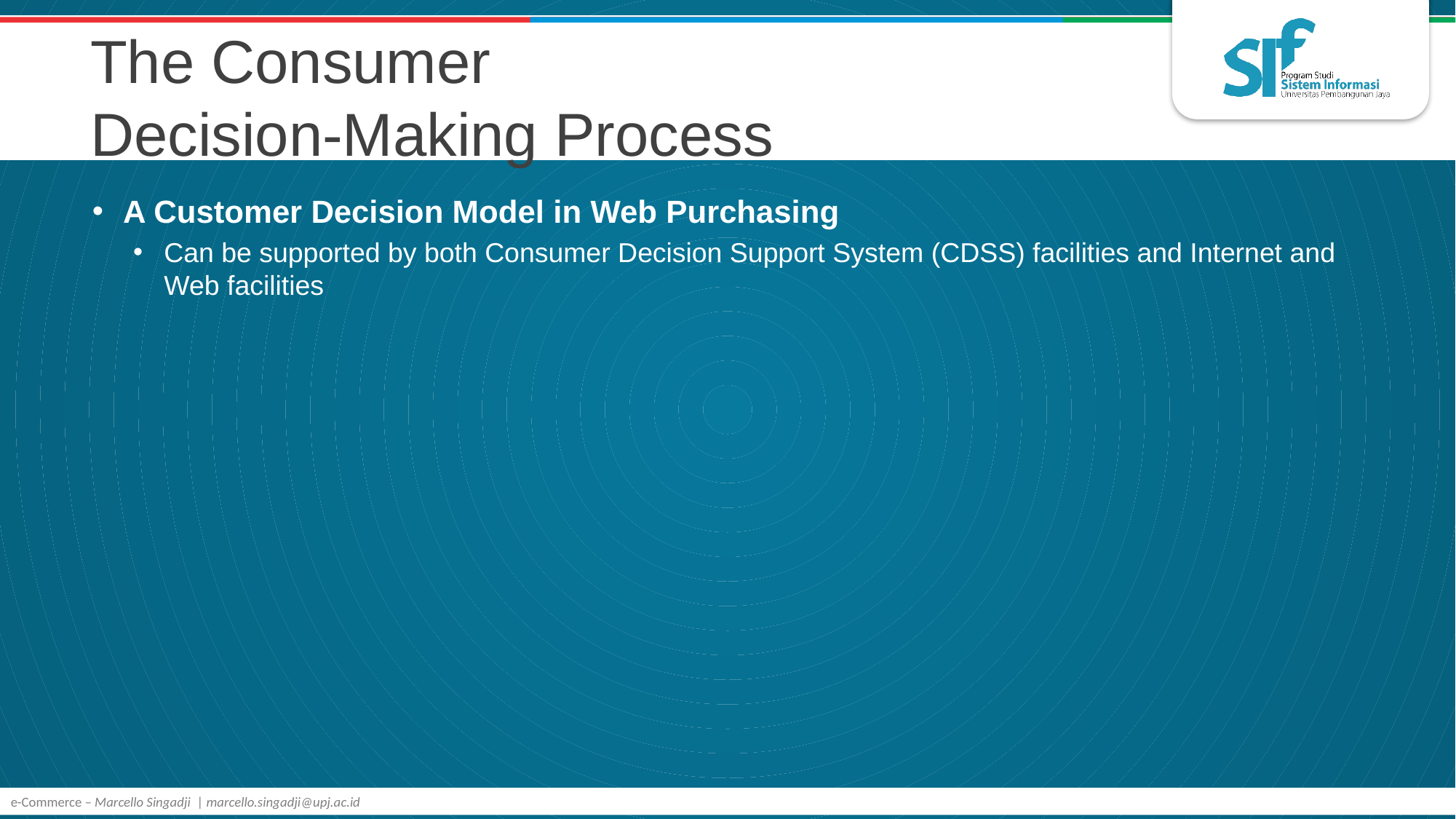

# The Consumer Decision-Making Process
A Customer Decision Model in Web Purchasing
Can be supported by both Consumer Decision Support System (CDSS) facilities and Internet and Web facilities